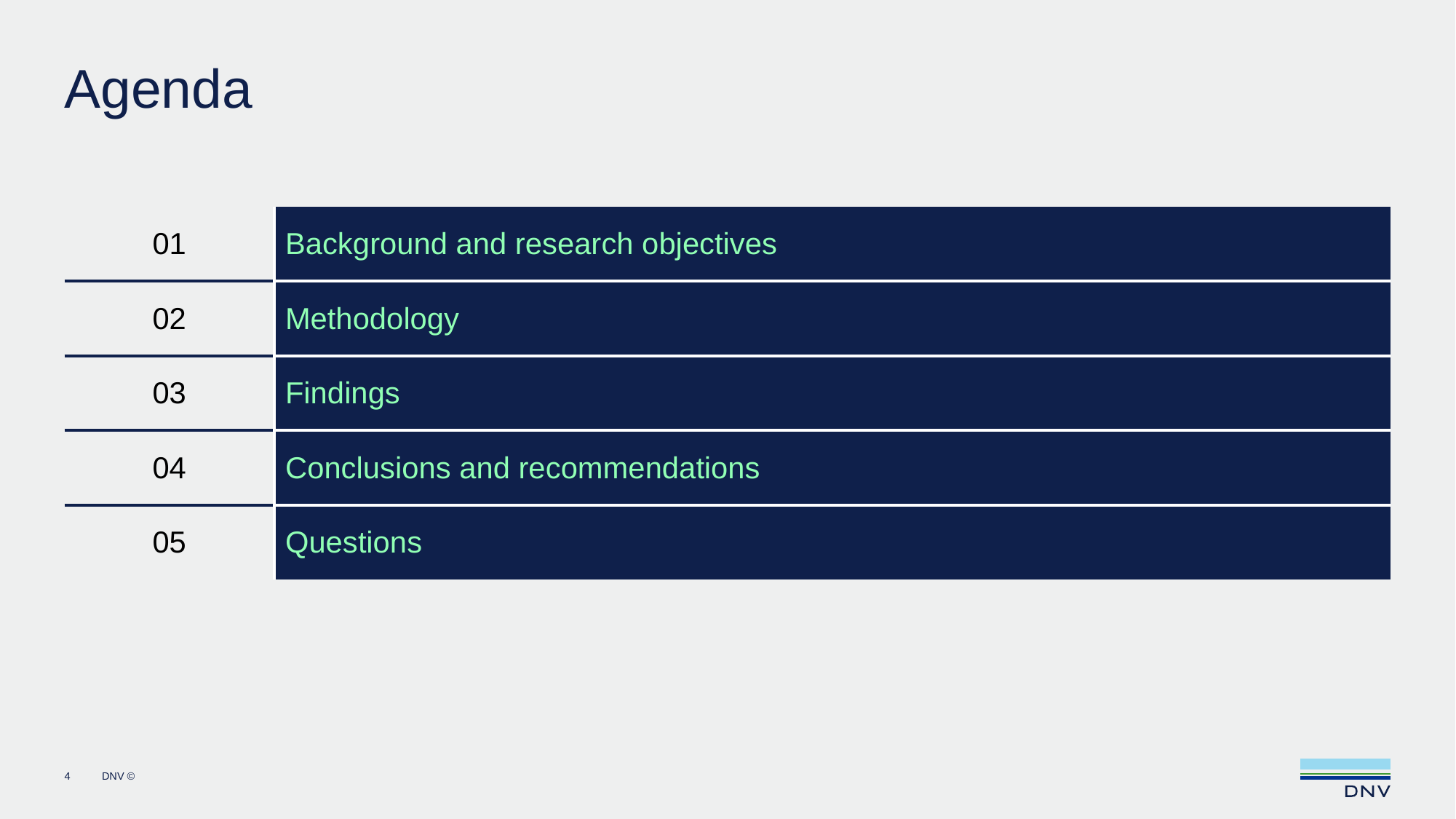

# Agenda
| 01 | Background and research objectives |
| --- | --- |
| 02 | Methodology |
| 03 | Findings |
| 04 | Conclusions and recommendations |
| 05 | Questions |
4